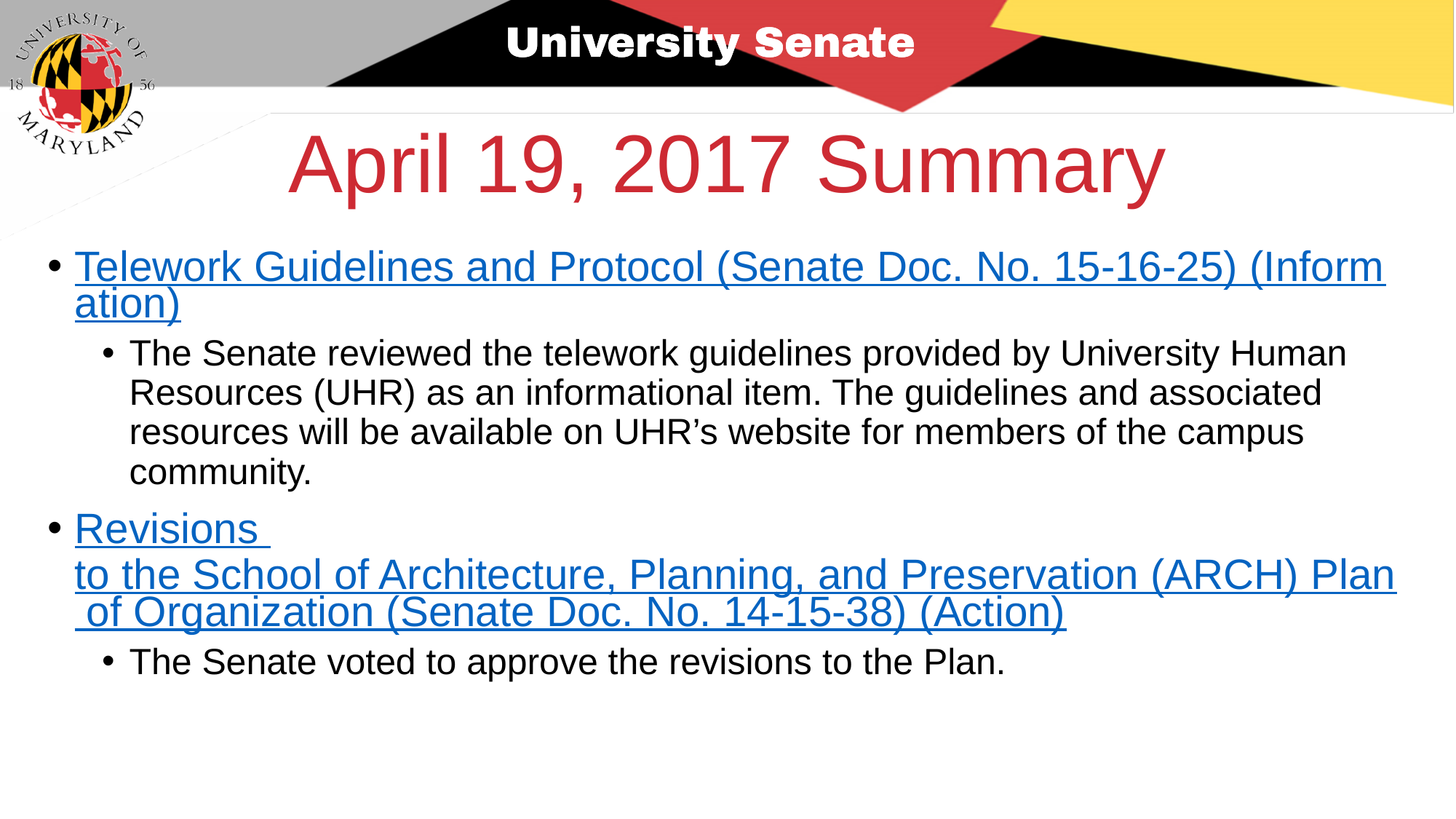

University Senate
# April 19, 2017 Summary
Telework Guidelines and Protocol (Senate Doc. No. 15-16-25) (Information)
The Senate reviewed the telework guidelines provided by University Human Resources (UHR) as an informational item. The guidelines and associated resources will be available on UHR’s website for members of the campus community.
Revisions to the School of Architecture, Planning, and Preservation (ARCH) Plan of Organization (Senate Doc. No. 14-15-38) (Action)
The Senate voted to approve the revisions to the Plan.